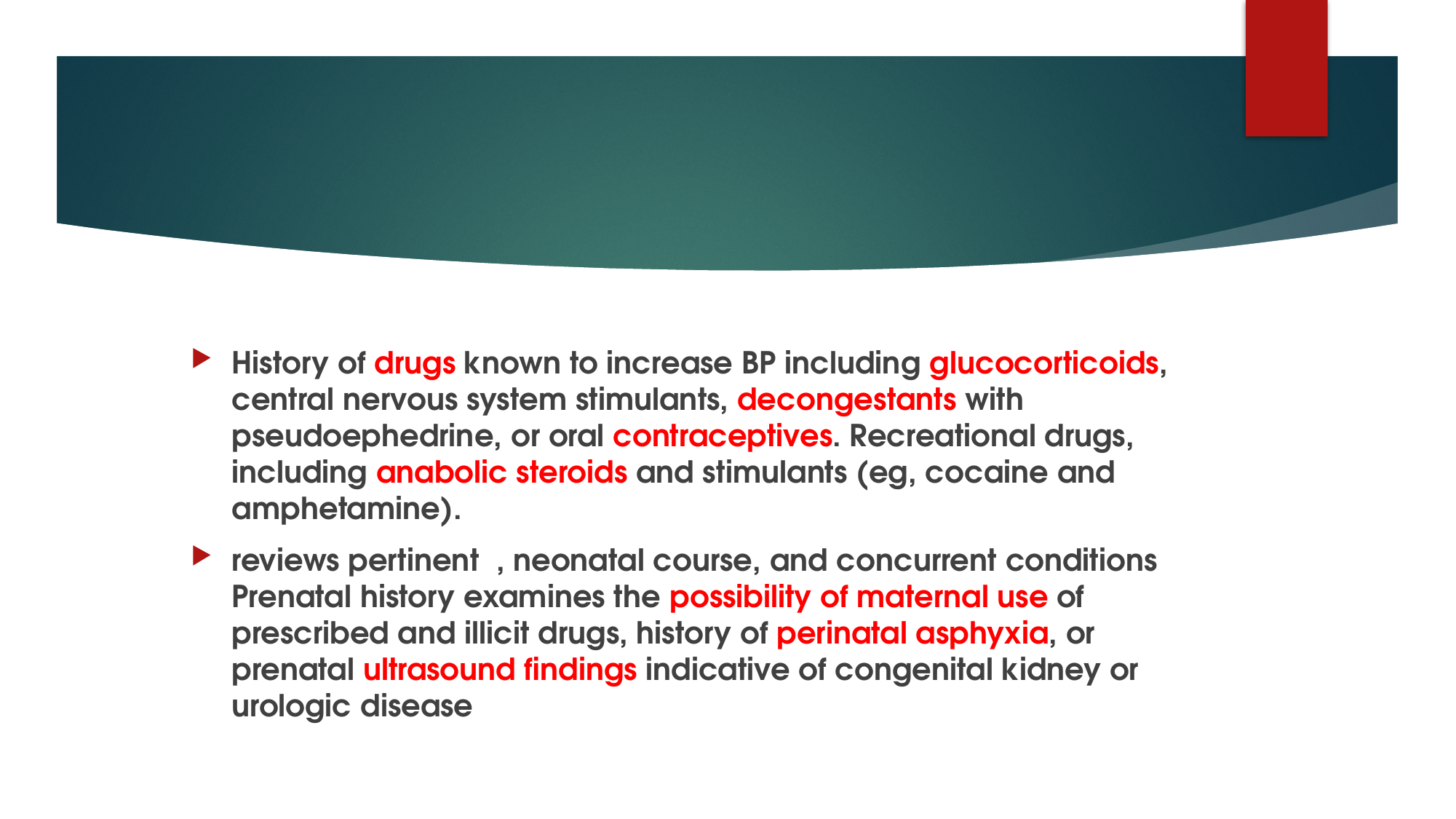

#

History of drugs known to increase BP including glucocorticoids, central nervous system stimulants, decongestants with pseudoephedrine, or oral contraceptives. Recreational drugs, including anabolic steroids and stimulants (eg, cocaine and amphetamine).
reviews pertinent  , neonatal course, and concurrent conditions Prenatal history examines the possibility of maternal use of prescribed and illicit drugs, history of perinatal asphyxia, or prenatal ultrasound findings indicative of congenital kidney or urologic disease